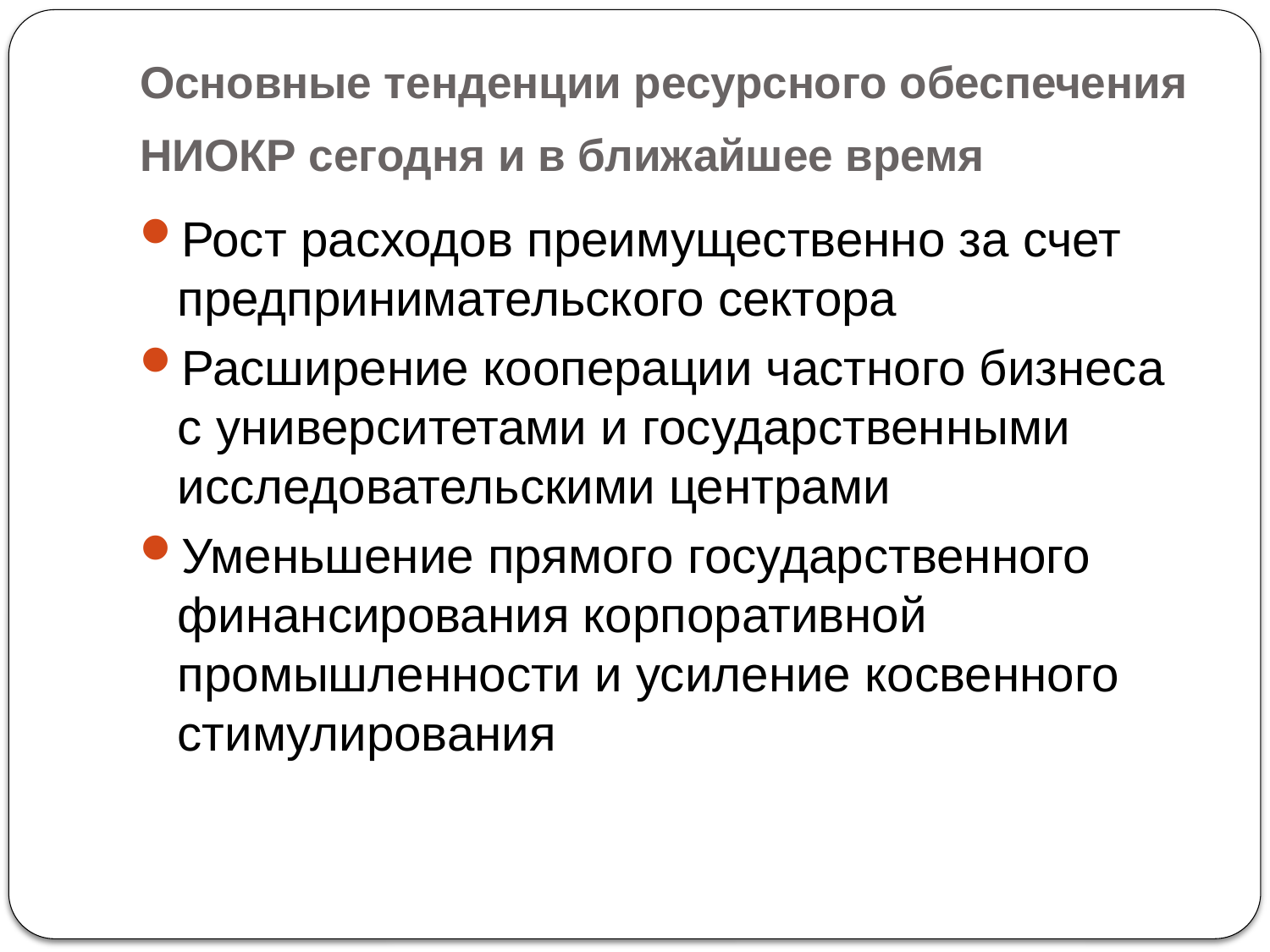

# Основные тенденции ресурсного обеспечения НИОКР сегодня и в ближайшее время
Рост расходов преимущественно за счет предпринимательского сектора
Расширение кооперации частного бизнеса с университетами и государственными исследовательскими центрами
Уменьшение прямого государственного финансирования корпоративной промышленности и усиление косвенного стимулирования